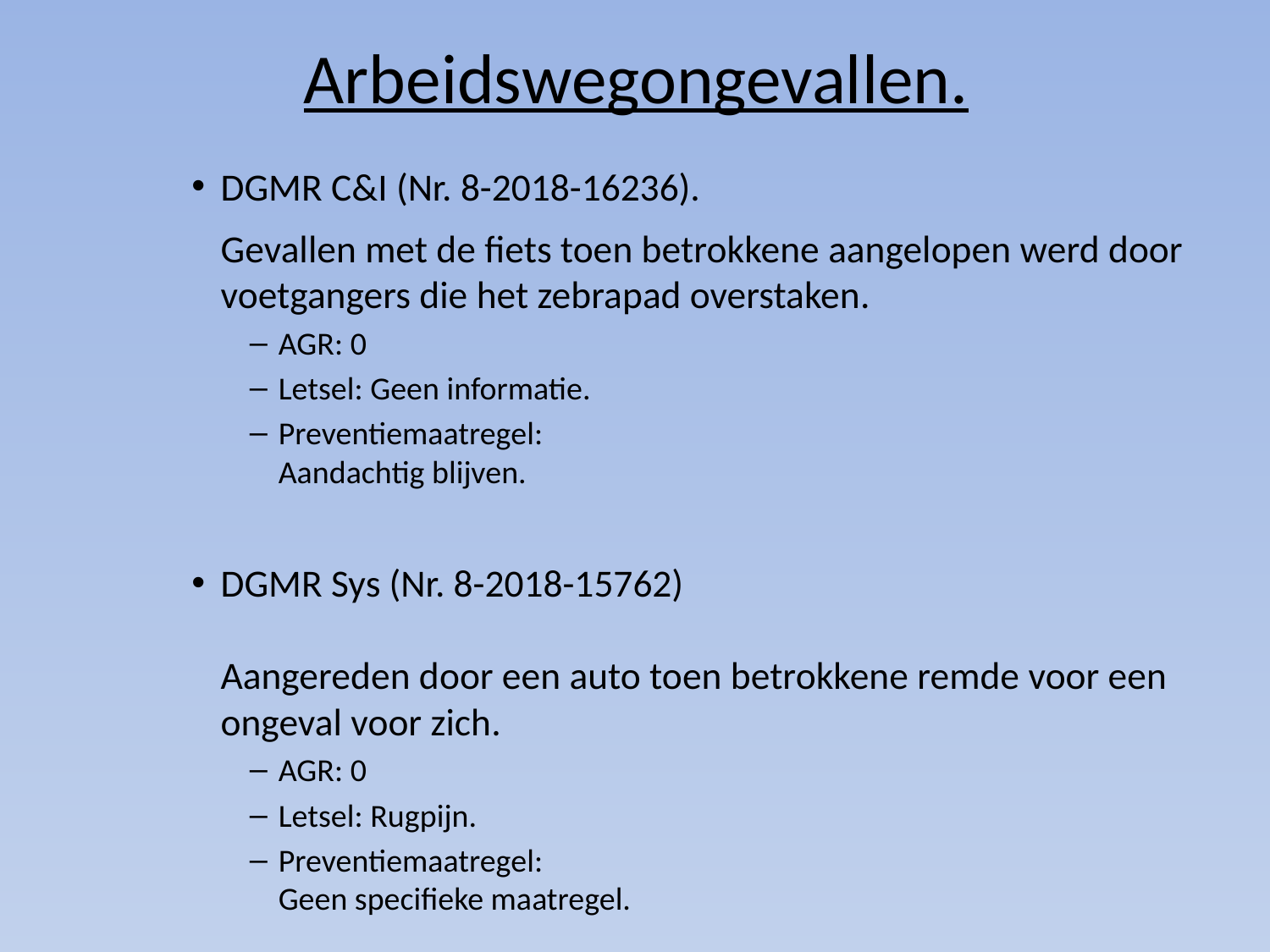

# Arbeidswegongevallen.
DGMR C&I (Nr. 8-2018-16236).
Gevallen met de fiets toen betrokkene aangelopen werd door voetgangers die het zebrapad overstaken.
AGR: 0
Letsel: Geen informatie.
Preventiemaatregel:
Aandachtig blijven.

DGMR Sys (Nr. 8-2018-15762)
Aangereden door een auto toen betrokkene remde voor een ongeval voor zich.
AGR: 0
Letsel: Rugpijn.
Preventiemaatregel:
Geen specifieke maatregel.